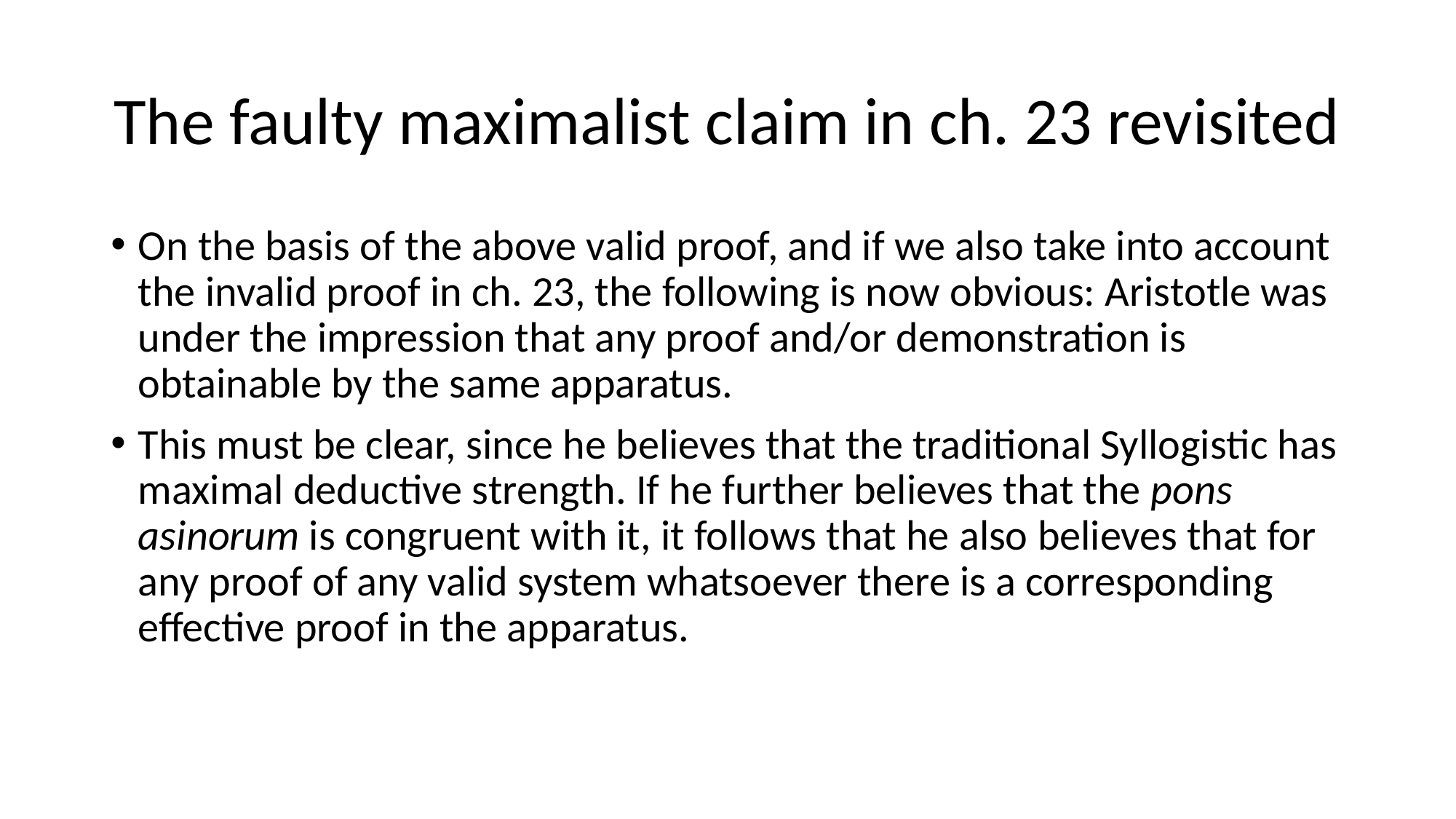

# The faulty maximalist claim in ch. 23 revisited
On the basis of the above valid proof, and if we also take into account the invalid proof in ch. 23, the following is now obvious: Aristotle was under the impression that any proof and/or demonstration is obtainable by the same apparatus.
This must be clear, since he believes that the traditional Syllogistic has maximal deductive strength. If he further believes that the pons asinorum is congruent with it, it follows that he also believes that for any proof of any valid system whatsoever there is a corresponding effective proof in the apparatus.